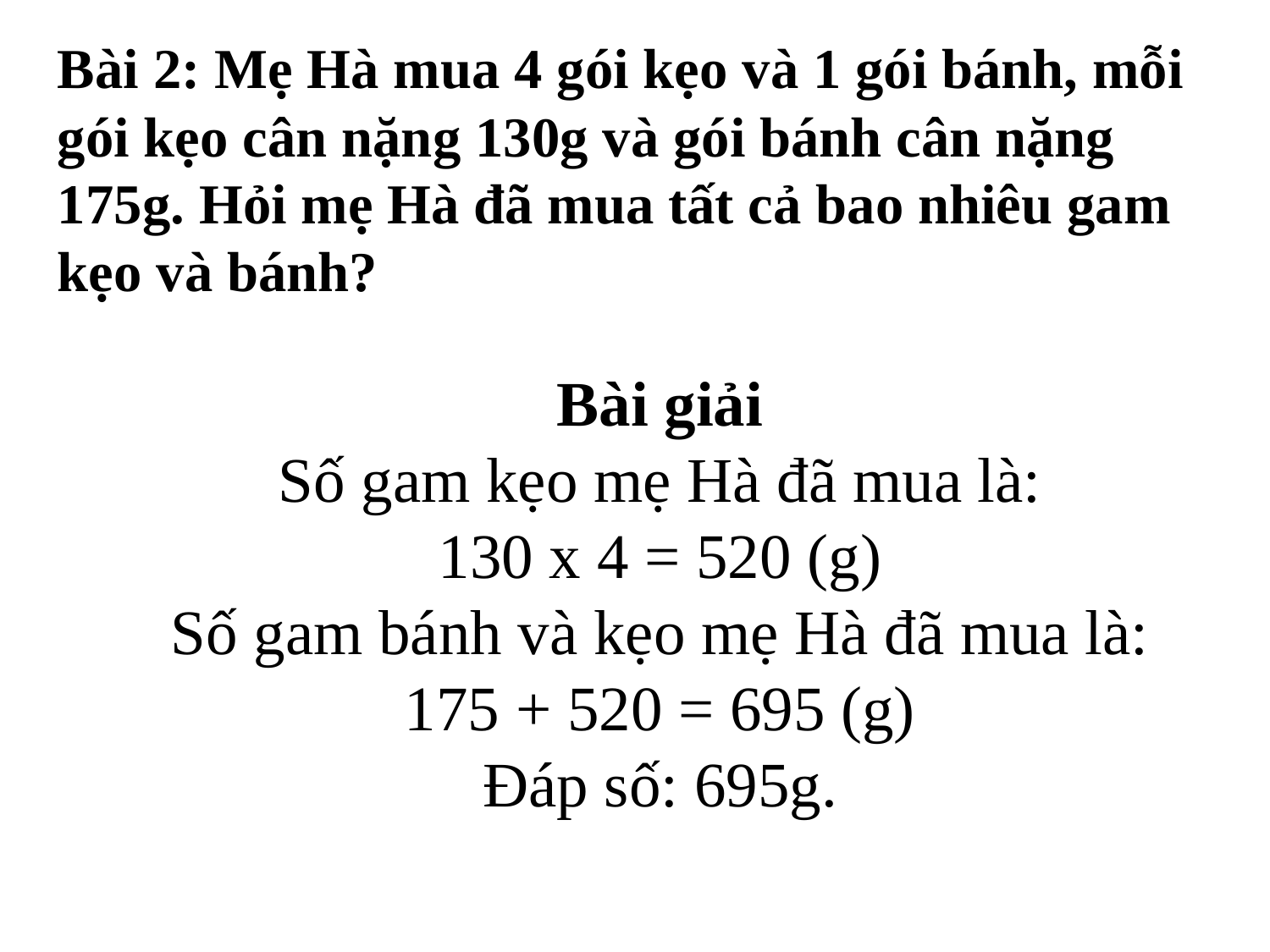

Bài 2: Mẹ Hà mua 4 gói kẹo và 1 gói bánh, mỗi gói kẹo cân nặng 130g và gói bánh cân nặng 175g. Hỏi mẹ Hà đã mua tất cả bao nhiêu gam kẹo và bánh?
Bài giải
Số gam kẹo mẹ Hà đã mua là:
130 x 4 = 520 (g)
Số gam bánh và kẹo mẹ Hà đã mua là:
175 + 520 = 695 (g)
Đáp số: 695g.